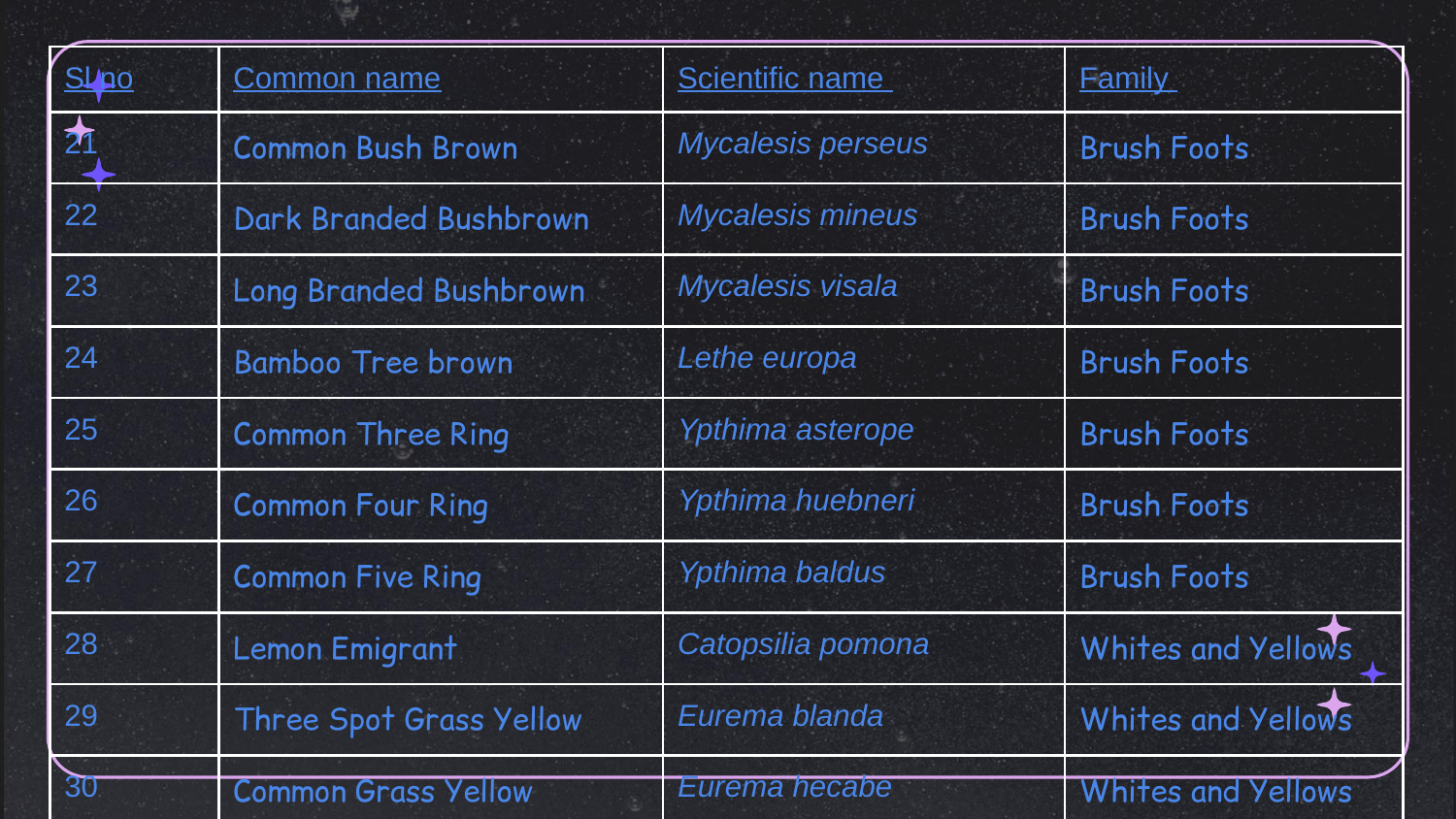

| Sl no | Common name | Scientific name | Family |
| --- | --- | --- | --- |
| 21 | Common Bush Brown | Mycalesis perseus | Brush Foots |
| 22 | Dark Branded Bushbrown | Mycalesis mineus | Brush Foots |
| 23 | Long Branded Bushbrown | Mycalesis visala | Brush Foots |
| 24 | Bamboo Tree brown | Lethe europa | Brush Foots |
| 25 | Common Three Ring | Ypthima asterope | Brush Foots |
| 26 | Common Four Ring | Ypthima huebneri | Brush Foots |
| 27 | Common Five Ring | Ypthima baldus | Brush Foots |
| 28 | Lemon Emigrant | Catopsilia pomona | Whites and Yellows |
| 29 | Three Spot Grass Yellow | Eurema blanda | Whites and Yellows |
| 30 | Common Grass Yellow | Eurema hecabe | Whites and Yellows |